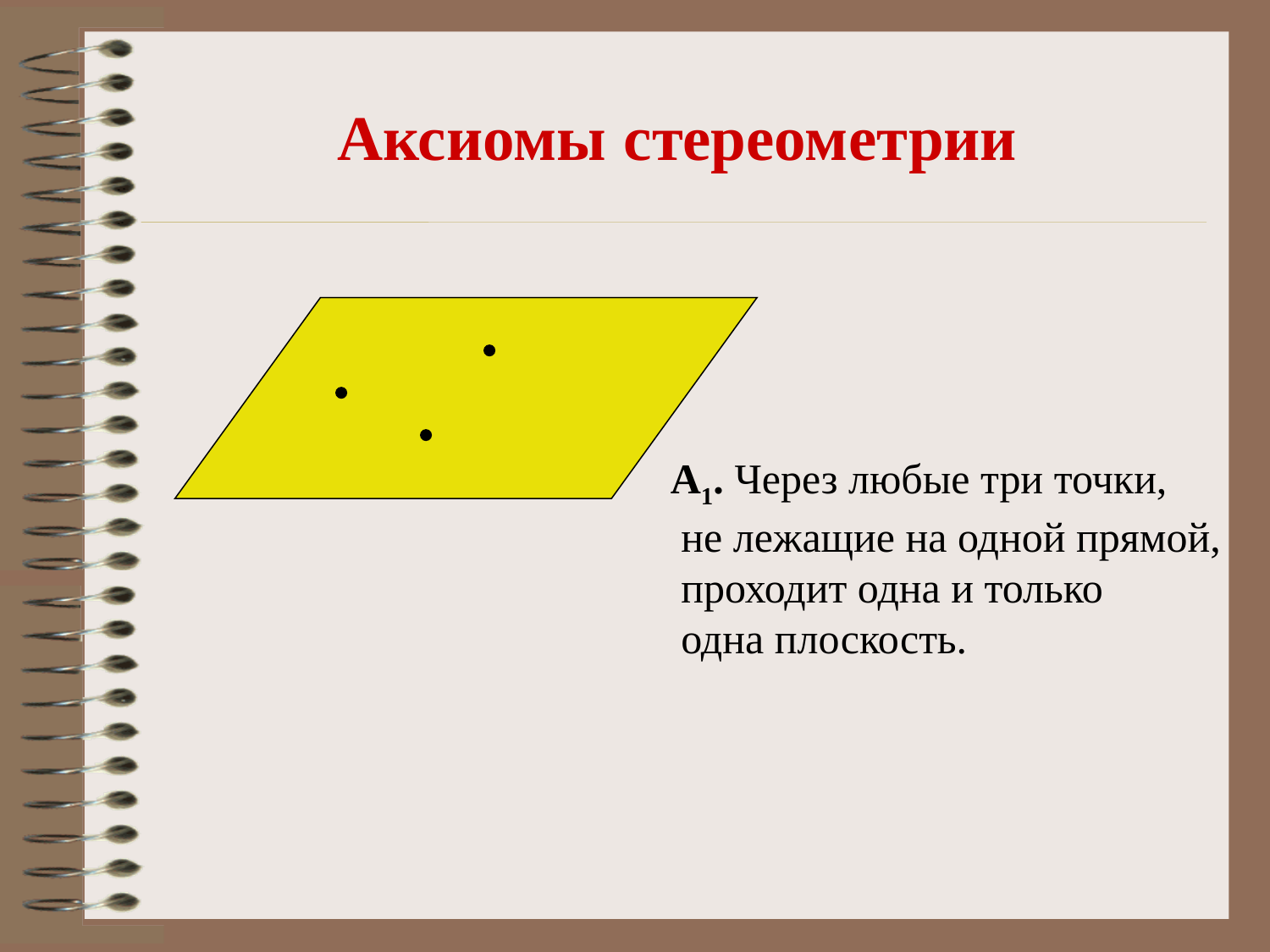

# Аксиомы стереометрии

А1. Через любые три точки,
 не лежащие на одной прямой,
 проходит одна и только
 одна плоскость.